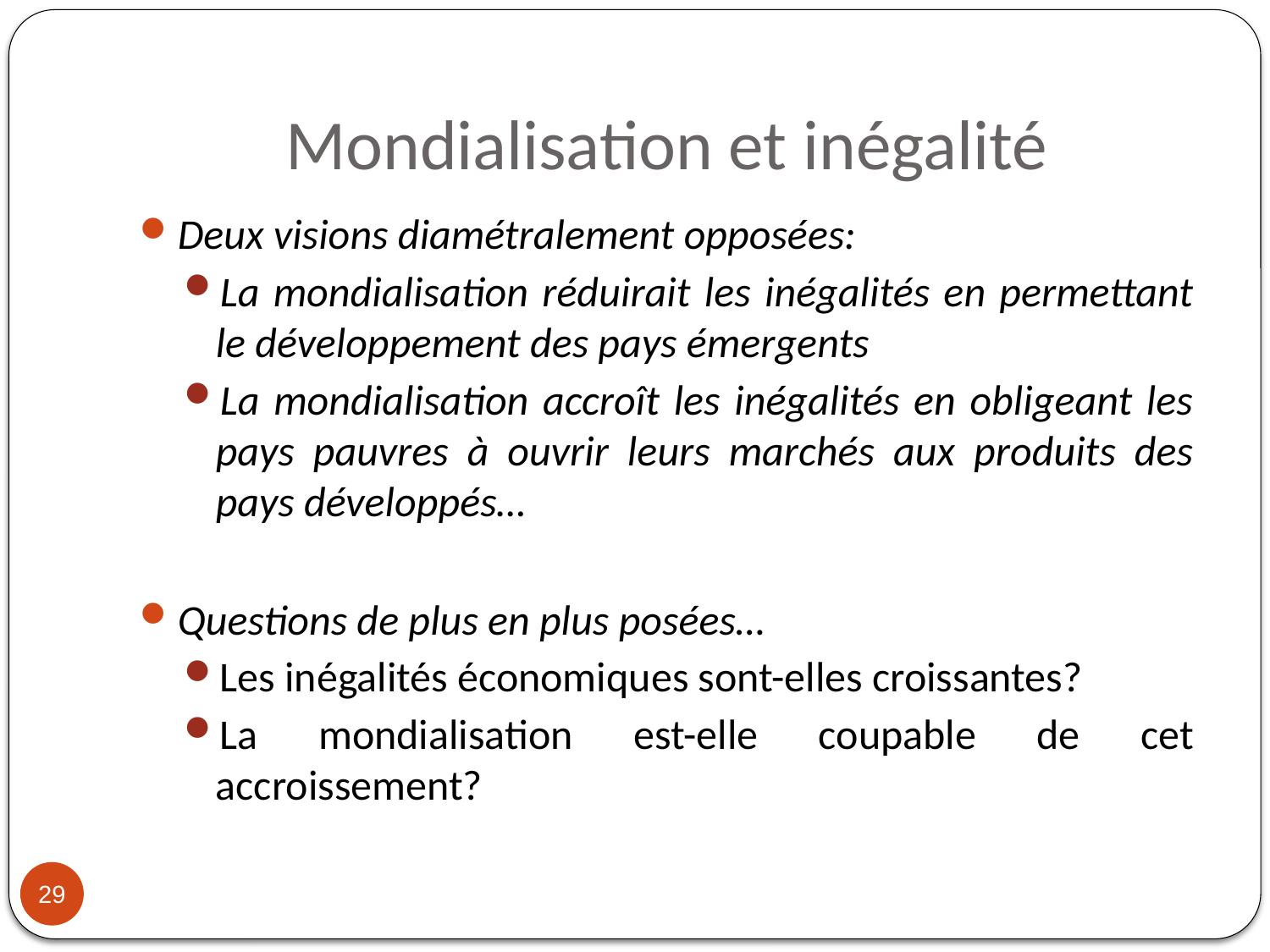

# Mondialisation et inégalité
Deux visions diamétralement opposées:
La mondialisation réduirait les inégalités en permettant le développement des pays émergents
La mondialisation accroît les inégalités en obligeant les pays pauvres à ouvrir leurs marchés aux produits des pays développés…

Questions de plus en plus posées…
Les inégalités économiques sont-elles croissantes?
La mondialisation est-elle coupable de cet accroissement?
29